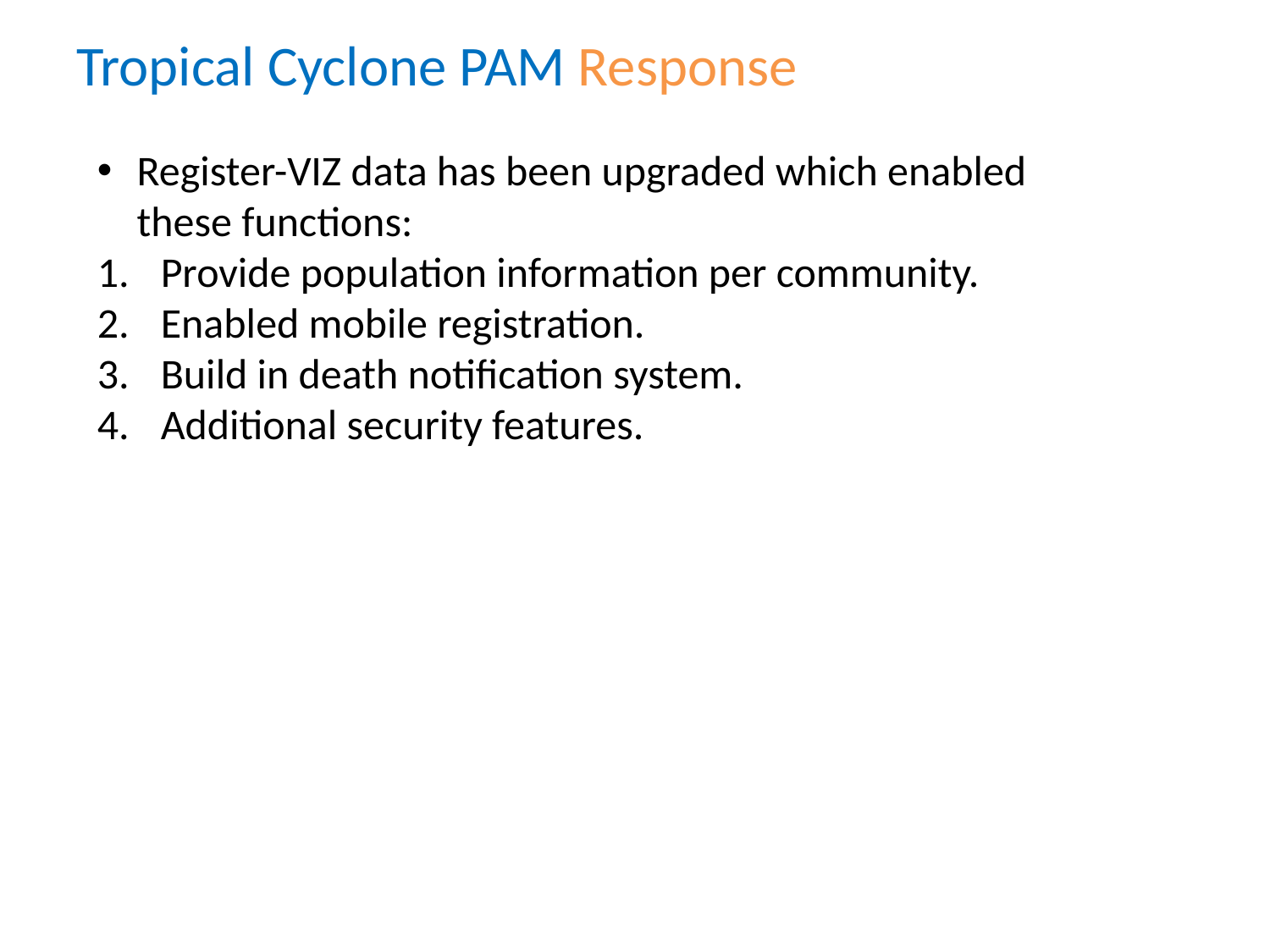

# Tropical Cyclone PAM Response
Register-VIZ data has been upgraded which enabled these functions:
Provide population information per community.
Enabled mobile registration.
Build in death notification system.
Additional security features.